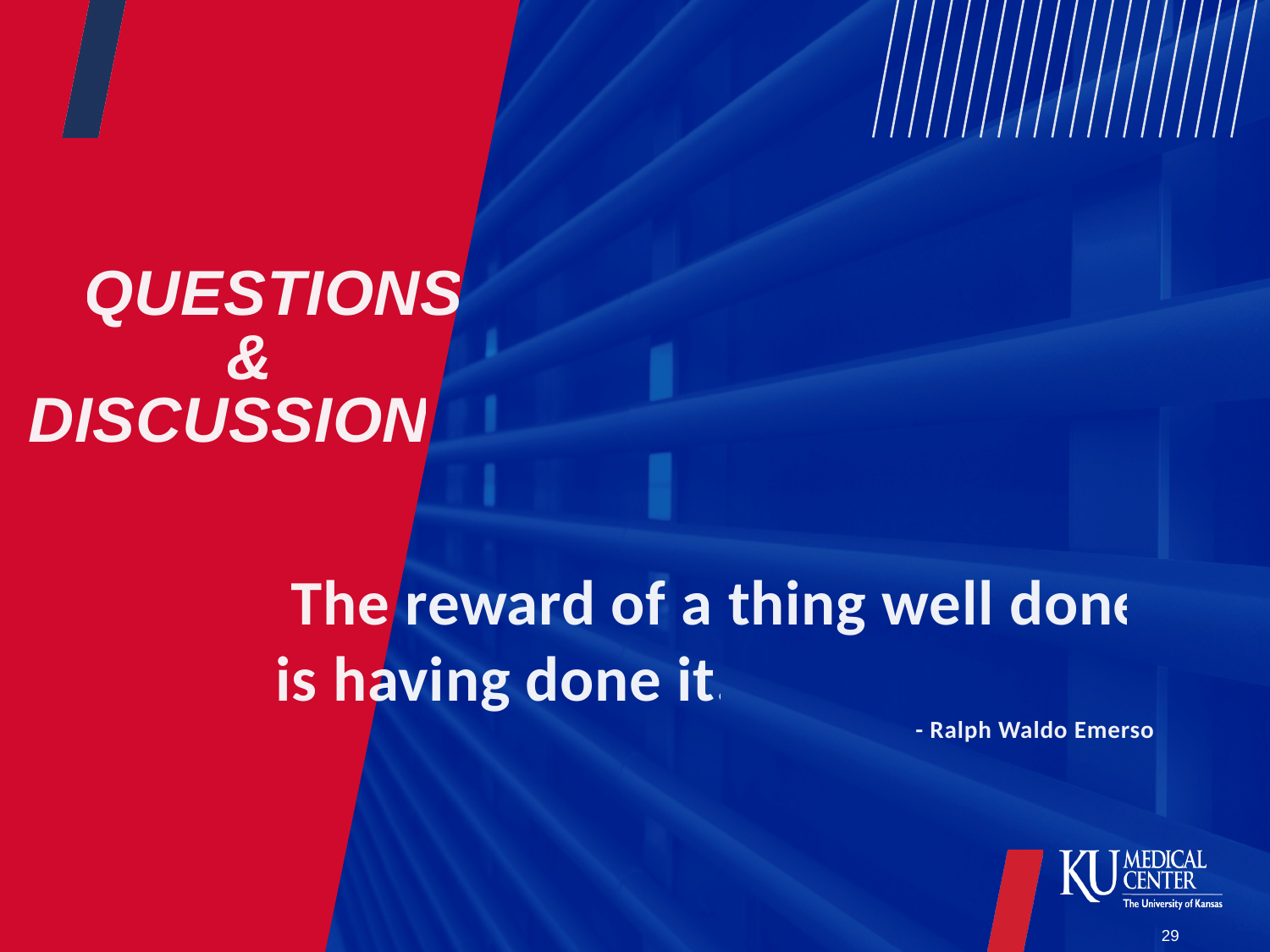

QUESTIONS
&
DISCUSSION
       The reward of a thing well done
      is having done it.
- Ralph Waldo Emerson
29